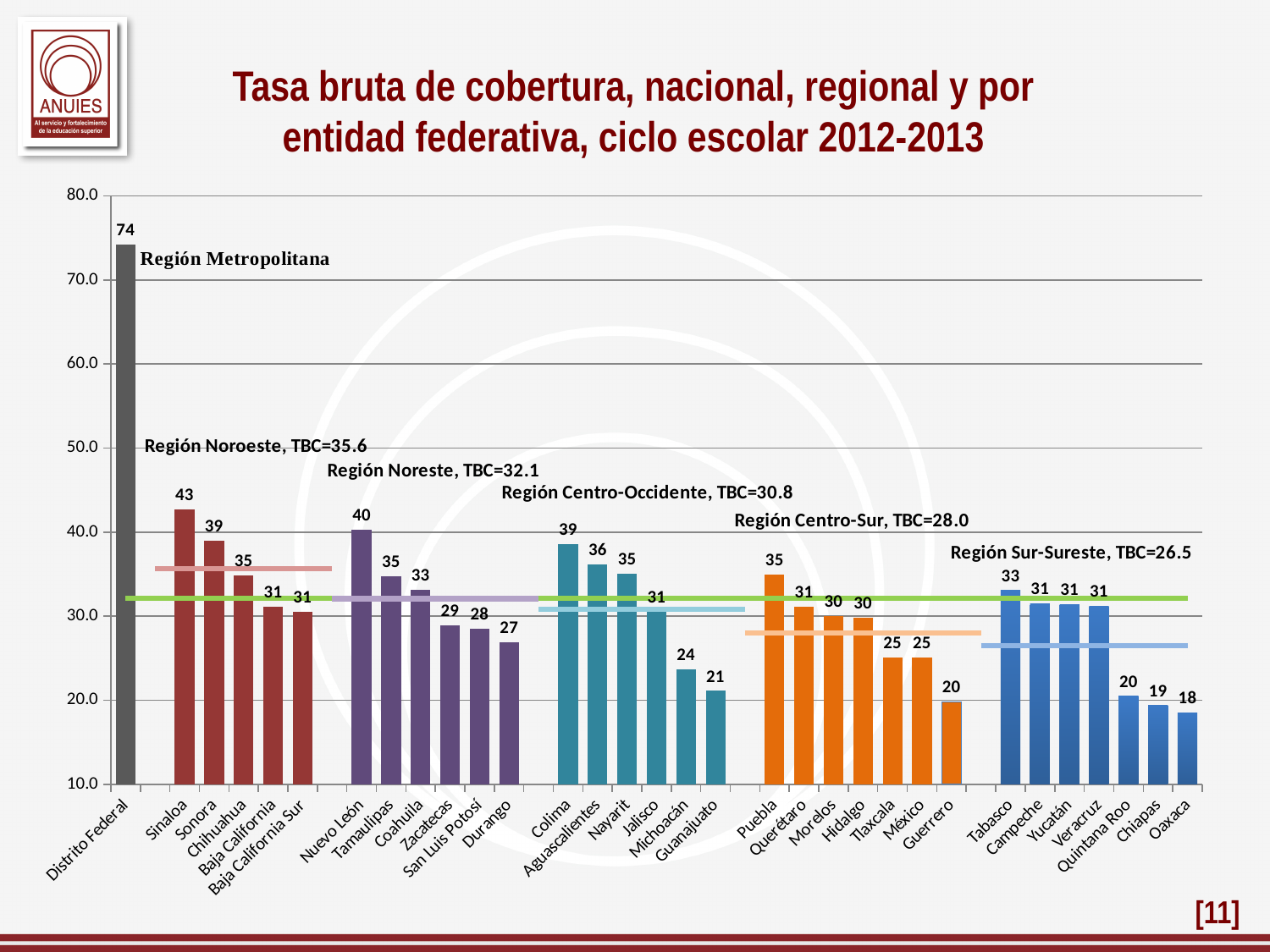

Tasa bruta de cobertura, nacional, regional y por entidad federativa, ciclo escolar 2012-2013

### Chart

| Category | COBERTURA | COBERTURA REGIONAL 1 | COBERTURA NACIONAL | COBERTURA REGIONAL 2 | COBERTURA REGIONAL 3 | COBERTURA REGIONAL 4 | COBERTURA REGIONAL 5 |
|---|---|---|---|---|---|---|---|
| Distrito Federal | 74.18206374352488 | None | 32.10408417042822 | None | None | None | None |
|  | None | 35.64643604768666 | 32.10408417042822 | None | None | None | None |
| Sinaloa | 42.70197040018478 | 35.64643604768666 | 32.10408417042822 | None | None | None | None |
| Sonora | 39.01688833189587 | 35.64643604768666 | 32.10408417042822 | None | None | None | None |
| Chihuahua | 34.803416606444564 | 35.64643604768666 | 32.10408417042822 | None | None | None | None |
| Baja California | 31.158217965813424 | 35.64643604768666 | 32.10408417042822 | None | None | None | None |
| Baja California Sur | 30.55168693409464 | 35.64643604768666 | 32.10408417042822 | None | None | None | None |
|  | None | 35.64643604768666 | 32.10408417042822 | 32.06503050136167 | None | None | None |
| Nuevo León | 40.31588068695875 | None | 32.10408417042822 | 32.06503050136167 | None | None | None |
| Tamaulipas | 34.71542424002996 | None | 32.10408417042822 | 32.06503050136167 | None | None | None |
| Coahuila | 33.11104542244373 | None | 32.10408417042822 | 32.06503050136167 | None | None | None |
| Zacatecas | 28.90098325038316 | None | 32.10408417042822 | 32.06503050136167 | None | None | None |
| San Luis Potosí | 28.491808539835063 | None | 32.10408417042822 | 32.06503050136167 | None | None | None |
| Durango | 26.855040868519385 | None | 32.10408417042822 | 32.06503050136167 | None | None | None |
|  | None | None | 32.10408417042822 | 32.06503050136167 | 30.829408402979894 | None | None |
| Colima | 38.523995458160556 | None | 32.10408417042822 | None | 30.829408402979894 | None | None |
| Aguascalientes | 36.12622616994251 | None | 32.10408417042822 | None | 30.829408402979894 | None | None |
| Nayarit | 35.07513062600328 | None | 32.10408417042822 | None | 30.829408402979894 | None | None |
| Jalisco | 30.51315178495774 | None | 32.10408417042822 | None | 30.829408402979894 | None | None |
| Michoacán | 23.638214076485955 | None | 32.10408417042822 | None | 30.829408402979894 | None | None |
| Guanajuato | 21.09973230232934 | None | 32.10408417042822 | None | 30.829408402979894 | None | None |
|  | None | None | 32.10408417042822 | None | 30.829408402979894 | 28.001185049796014 | None |
| Puebla | 34.981636812423126 | None | 32.10408417042822 | None | None | 28.001185049796014 | None |
| Querétaro | 31.140294880544168 | None | 32.10408417042822 | None | None | 28.001185049796014 | None |
| Morelos | 30.03907818086381 | None | 32.10408417042822 | None | None | 28.001185049796014 | None |
| Hidalgo | 29.845951965290496 | None | 32.10408417042822 | None | None | 28.001185049796014 | None |
| Tlaxcala | 25.103232012695507 | None | 32.10408417042822 | None | None | 28.001185049796014 | None |
| México | 25.06487434274551 | None | 32.10408417042822 | None | None | 28.001185049796014 | None |
| Guerrero | 19.833227154009457 | None | 32.10408417042822 | None | None | 28.001185049796014 | None |
|  | None | None | 32.10408417042822 | None | None | 28.001185049796014 | 26.496520665867646 |
| Tabasco | 33.06487995371404 | None | 32.10408417042822 | None | None | None | 26.496520665867646 |
| Campeche | 31.46672817246578 | None | 32.10408417042822 | None | None | None | 26.496520665867646 |
| Yucatán | 31.36476132420019 | None | 32.10408417042822 | None | None | None | 26.496520665867646 |
| Veracruz | 31.21446227703315 | None | 32.10408417042822 | None | None | None | 26.496520665867646 |
| Quintana Roo | 20.491341198207266 | None | 32.10408417042822 | None | None | None | 26.496520665867646 |
| Chiapas | 19.377729102488804 | None | 32.10408417042822 | None | None | None | 26.496520665867646 |
| Oaxaca | 18.495742632964276 | None | 32.10408417042822 | None | None | None | 26.496520665867646 |
[11]